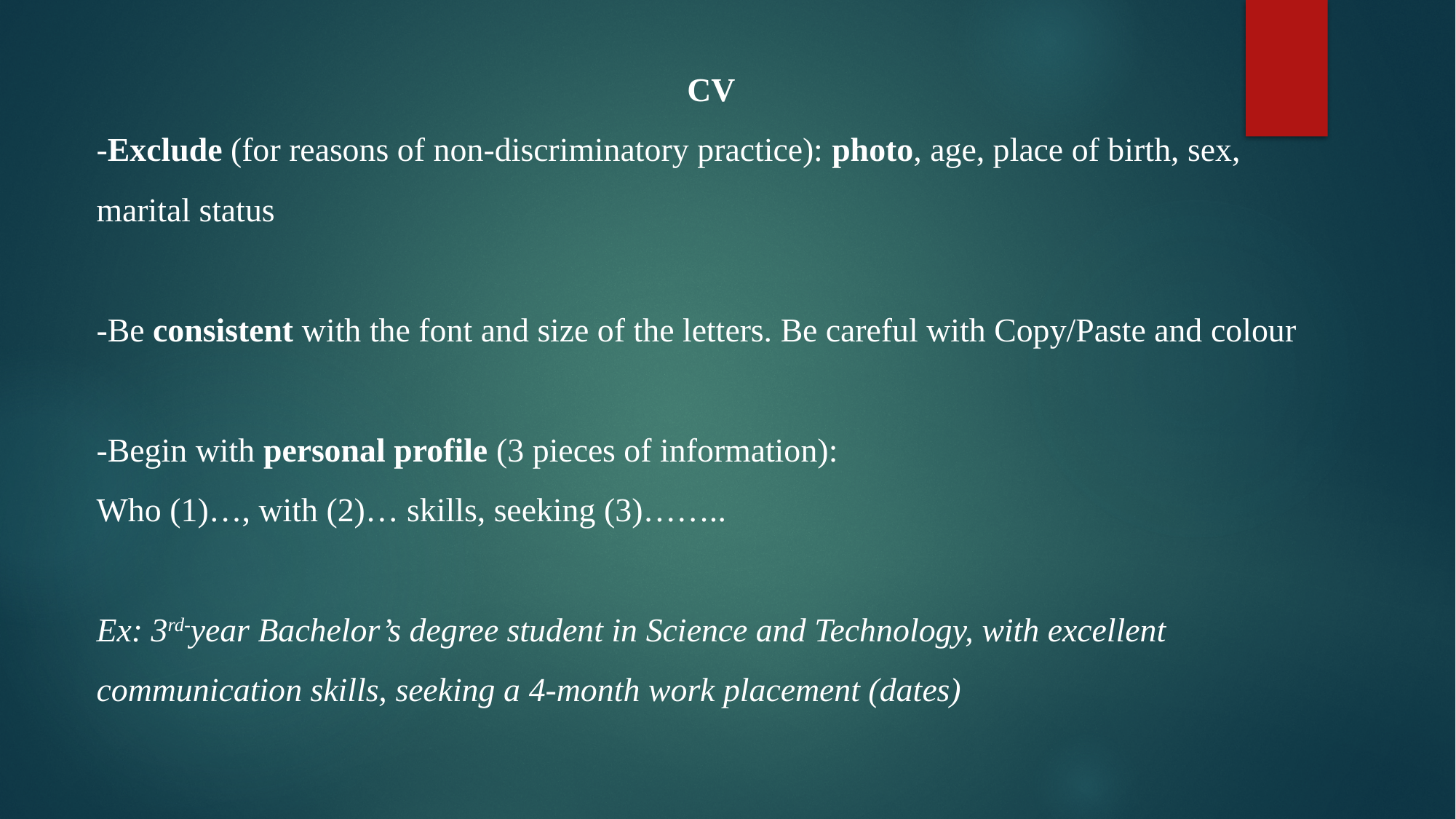

CV
-Exclude (for reasons of non-discriminatory practice): photo, age, place of birth, sex, marital status

-Be consistent with the font and size of the letters. Be careful with Copy/Paste and colour

-Begin with personal profile (3 pieces of information):
Who (1)…, with (2)… skills, seeking (3)……..

Ex: 3rd-year Bachelor’s degree student in Science and Technology, with excellent communication skills, seeking a 4-month work placement (dates)